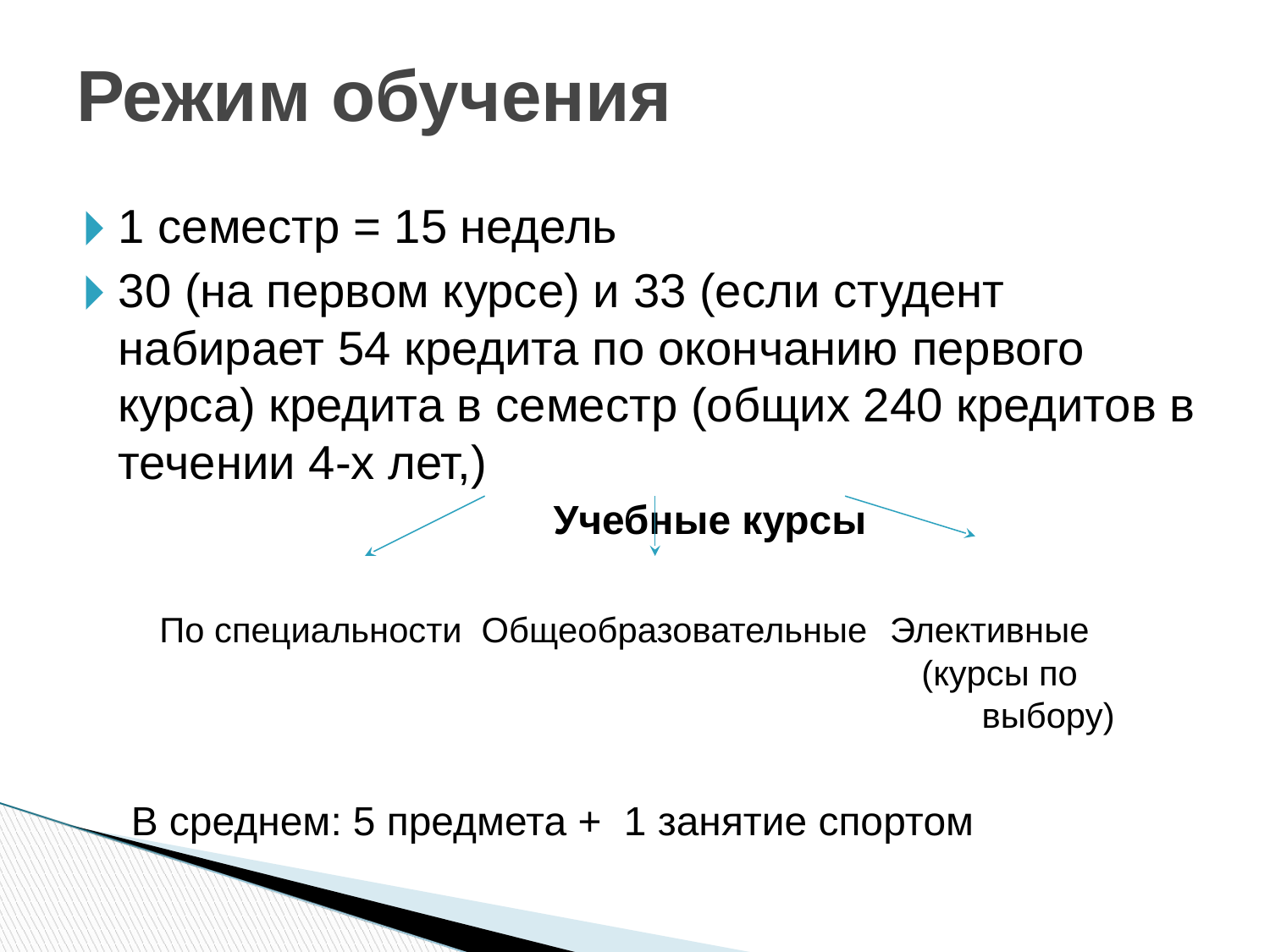

Режим обучения
1 семестр = 15 недель
30 (на первом курсе) и 33 (если студент набирает 54 кредита по окончанию первого курса) кредита в семестр (общих 240 кредитов в течении 4-x лет,)
		               Учебные курсы

По специальности  Общеобразовательные  Элективные 							(курсы по 							выбору)

В среднем: 5 предмета +  1 занятие спортом